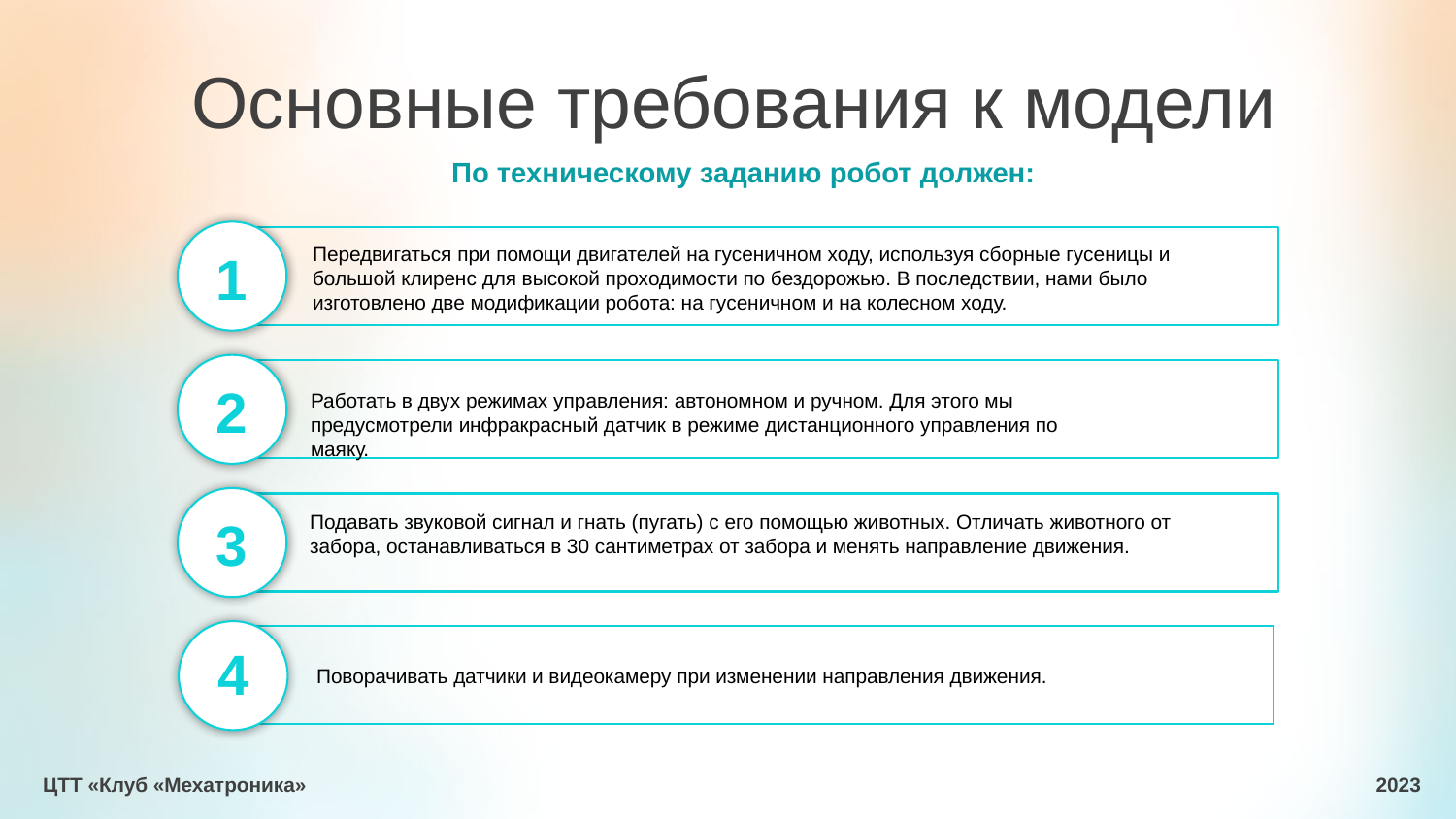

Основные требования к модели
По техническому заданию робот должен:

Передвигаться при помощи двигателей на гусеничном ходу, используя сборные гусеницы и большой клиренс для высокой проходимости по бездорожью. В последствии, нами было изготовлено две модификации робота: на гусеничном и на колесном ходу.
1

2
Работать в двух режимах управления: автономном и ручном. Для этого мы предусмотрели инфракрасный датчик в режиме дистанционного управления по маяку.

Подавать звуковой сигнал и гнать (пугать) с его помощью животных. Отличать животного от забора, останавливаться в 30 сантиметрах от забора и менять направление движения.

3

4
Поворачивать датчики и видеокамеру при изменении направления движения.
ЦТТ «Клуб «Мехатроника»                                                                                                                                                                                                2023